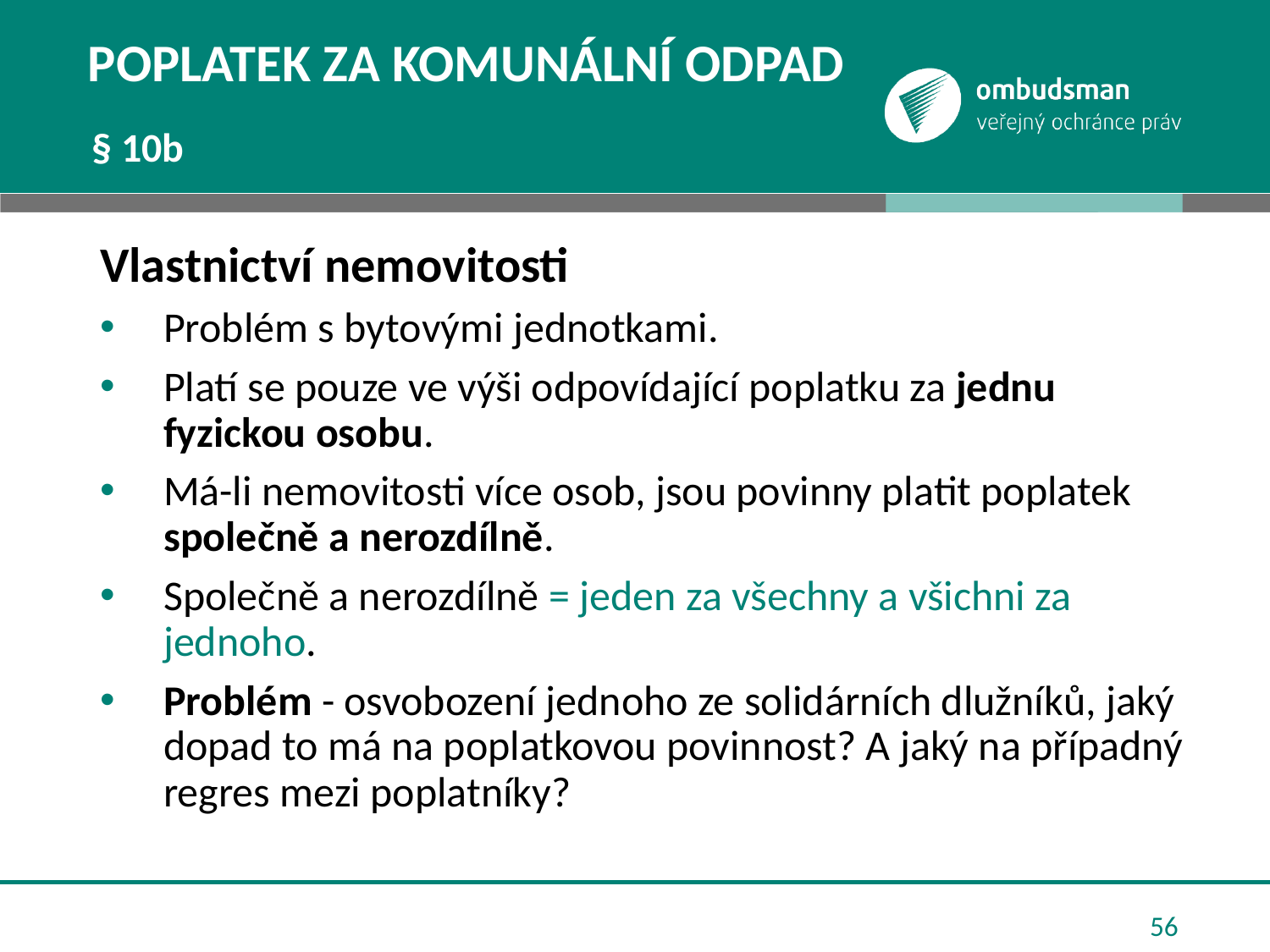

# Poplatek za komunální odpad
§ 10b
Vlastnictví nemovitosti
Problém s bytovými jednotkami.
Platí se pouze ve výši odpovídající poplatku za jednu fyzickou osobu.
Má-li nemovitosti více osob, jsou povinny platit poplatek společně a nerozdílně.
Společně a nerozdílně = jeden za všechny a všichni za jednoho.
Problém - osvobození jednoho ze solidárních dlužníků, jaký dopad to má na poplatkovou povinnost? A jaký na případný regres mezi poplatníky?
56